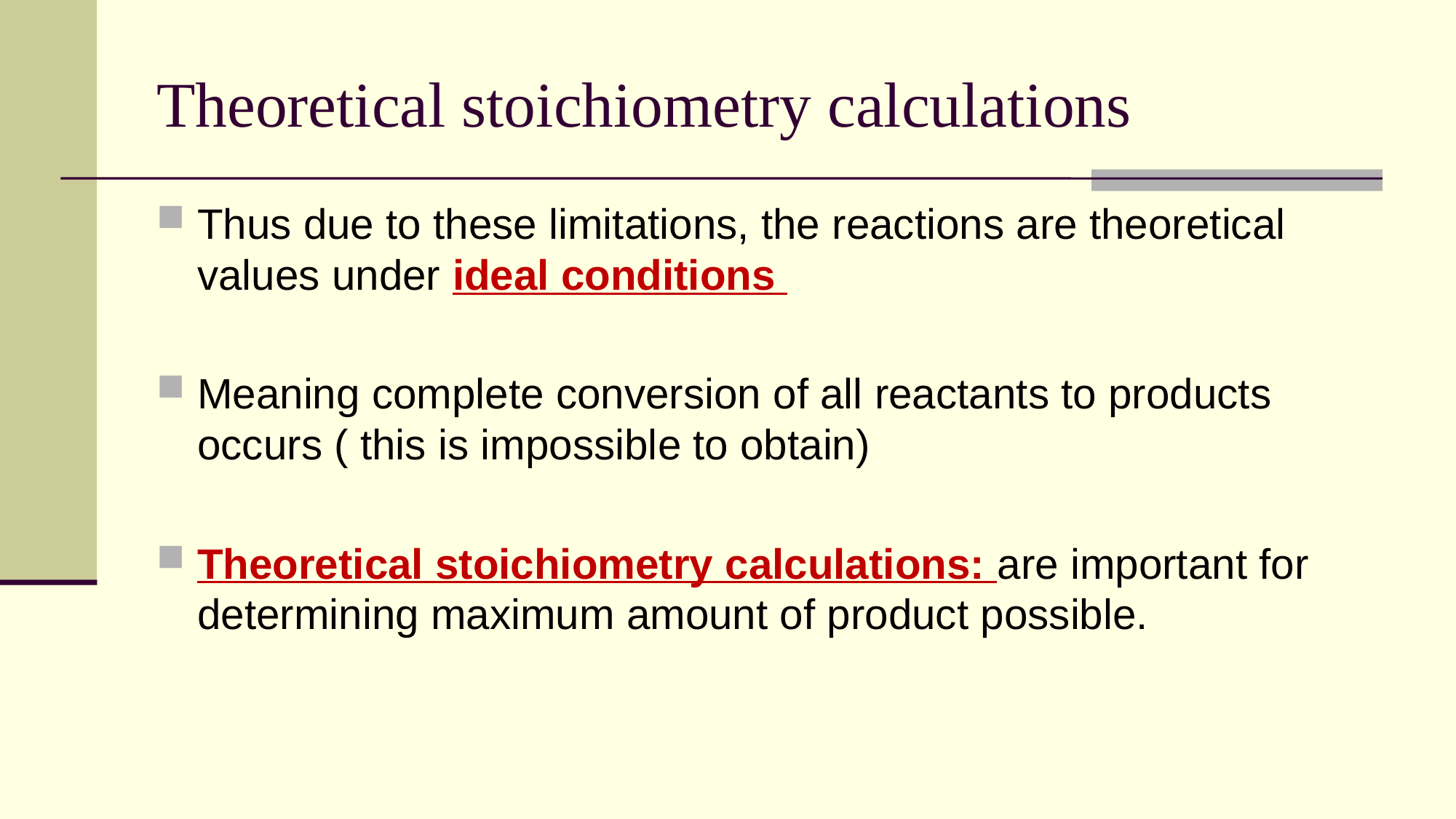

# Theoretical stoichiometry calculations
Thus due to these limitations, the reactions are theoretical values under ideal conditions

Meaning complete conversion of all reactants to products occurs ( this is impossible to obtain)

Theoretical stoichiometry calculations: are important for determining maximum amount of product possible.